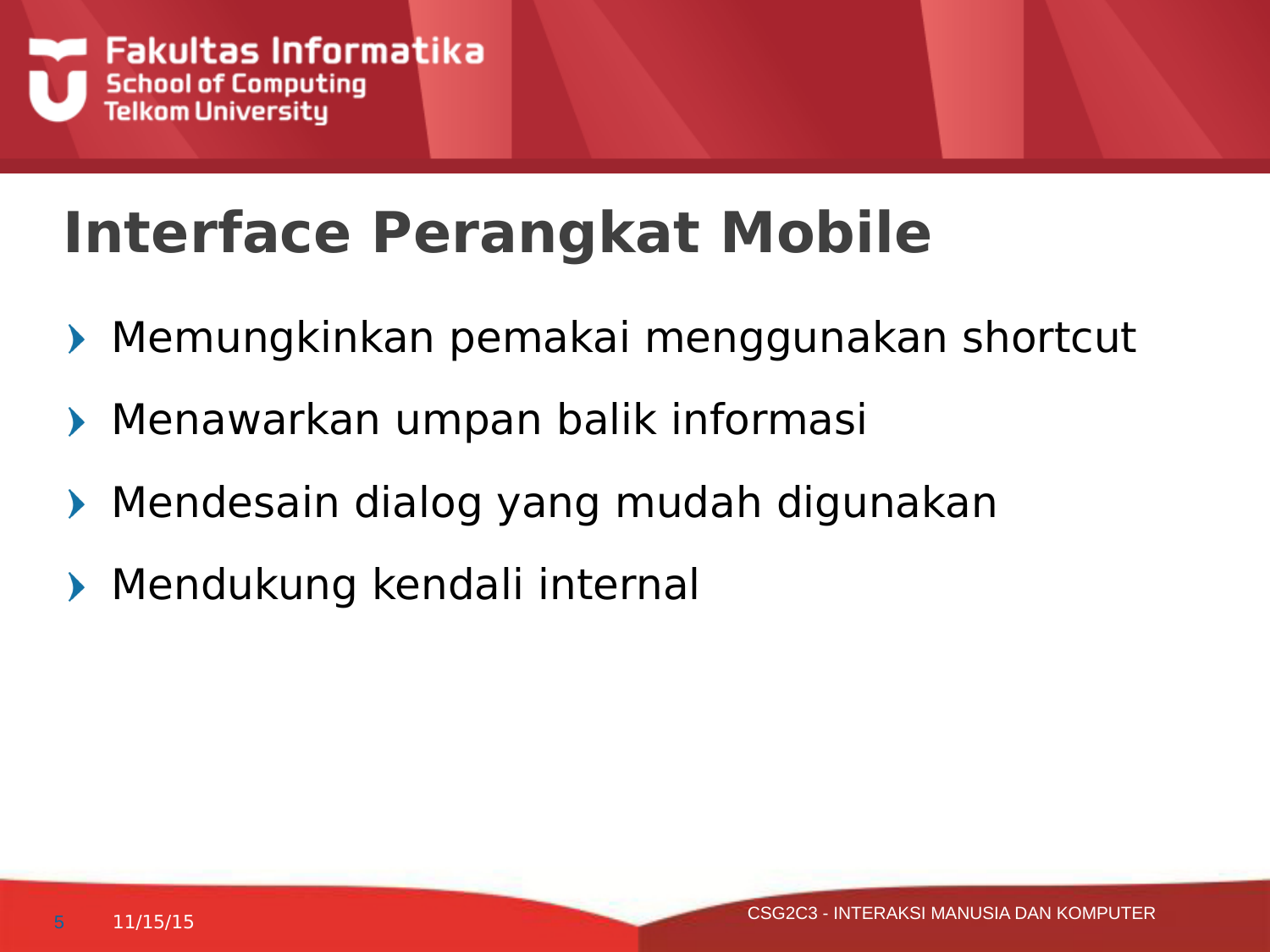

# Interface Perangkat Mobile
Memungkinkan pemakai menggunakan shortcut
Menawarkan umpan balik informasi
Mendesain dialog yang mudah digunakan
Mendukung kendali internal

5
11/15/15
CSG2C3 - INTERAKSI MANUSIA DAN KOMPUTER